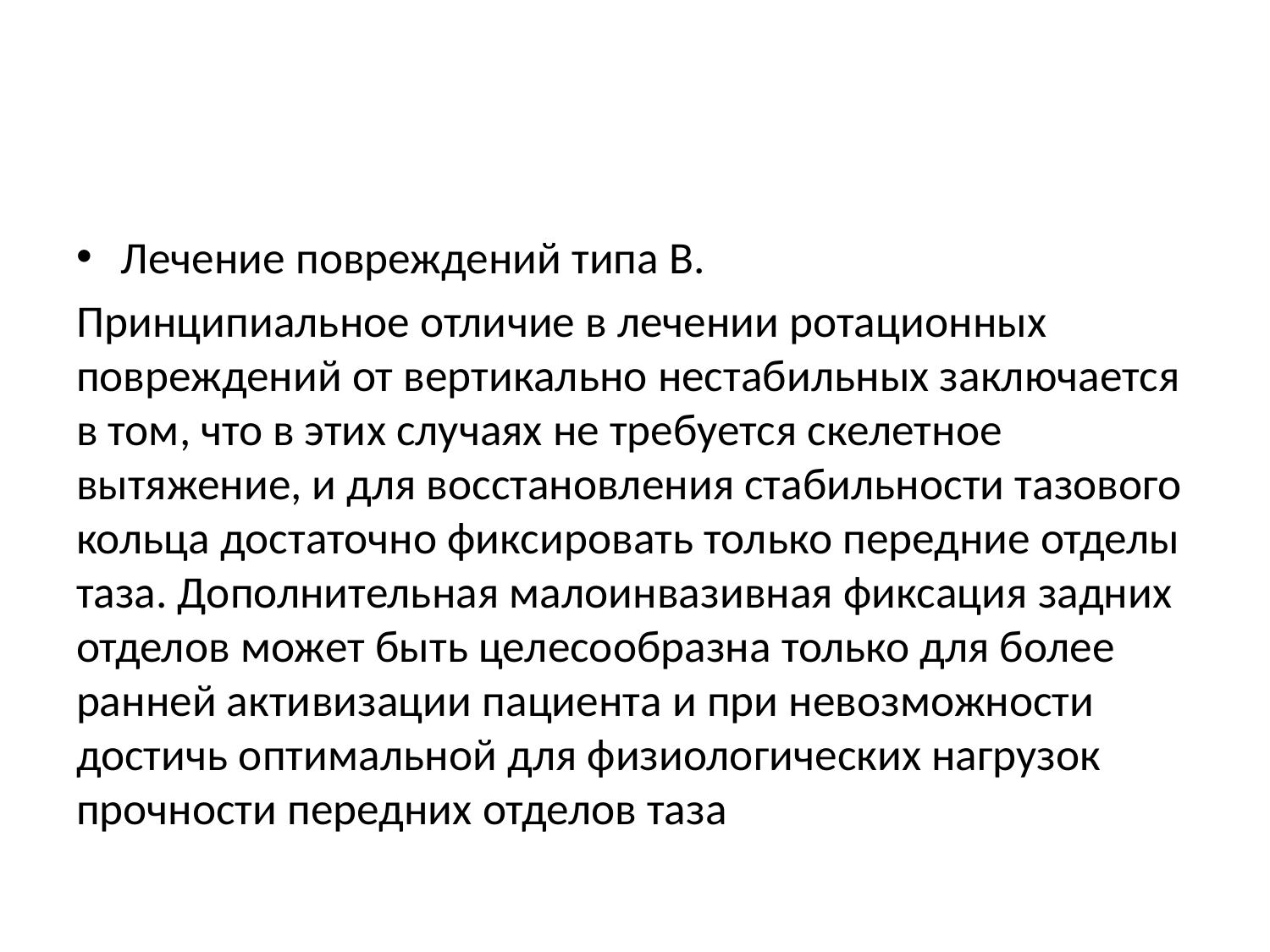

#
Лечение повреждений типа В.
Принципиальное отличие в лечении ротационных повреждений от вертикально нестабильных заключается в том, что в этих случаях не требуется скелетное вытяжение, и для восстановления стабильности тазового кольца достаточно фиксировать только передние отделы таза. Дополнительная малоинвазивная фиксация задних отделов может быть целесообразна только для более ранней активизации пациента и при невозможности достичь оптимальной для физиологических нагрузок прочности передних отделов таза